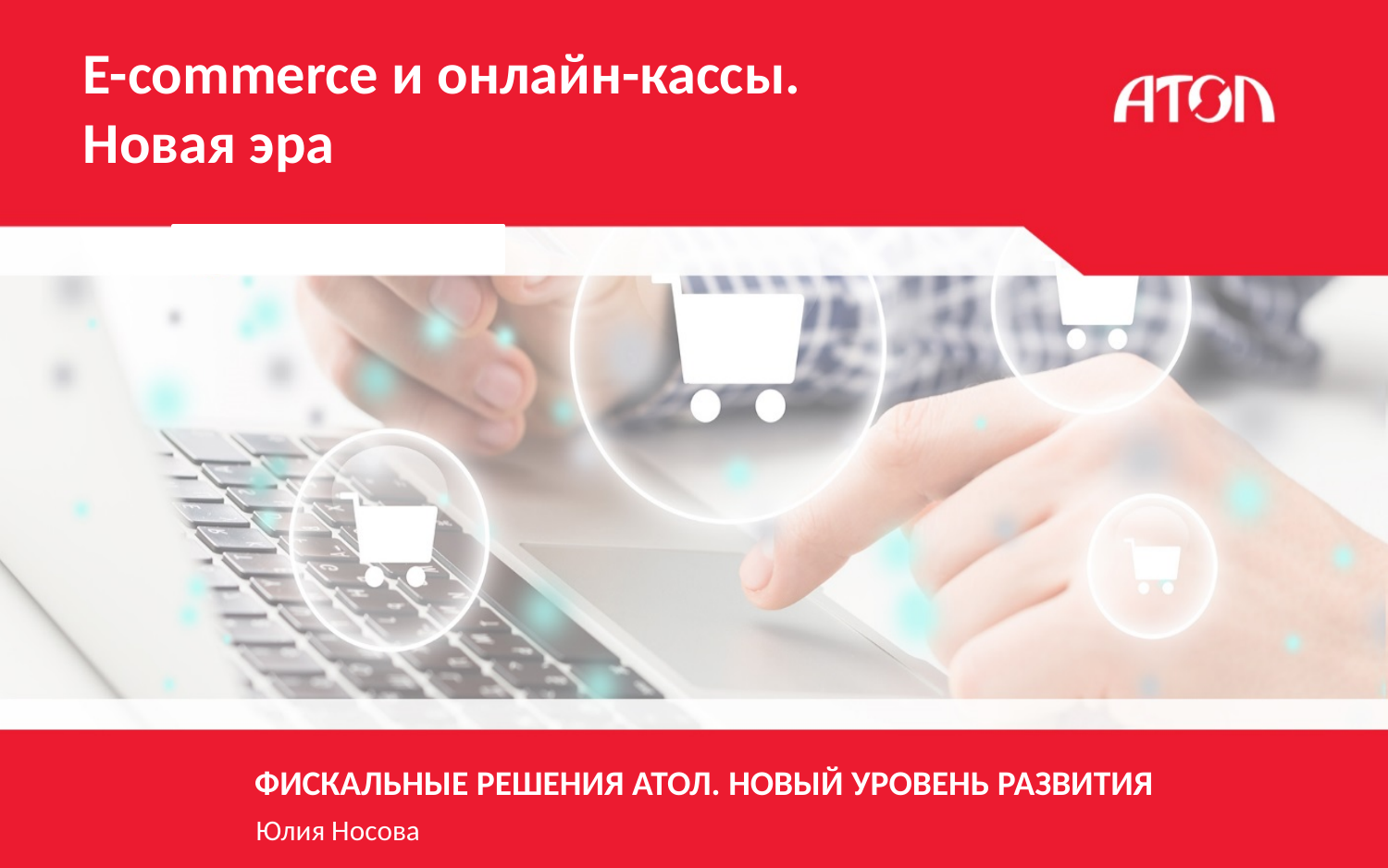

Фискальные решения АТОЛ. Новый уровень развития
Юлия Носова